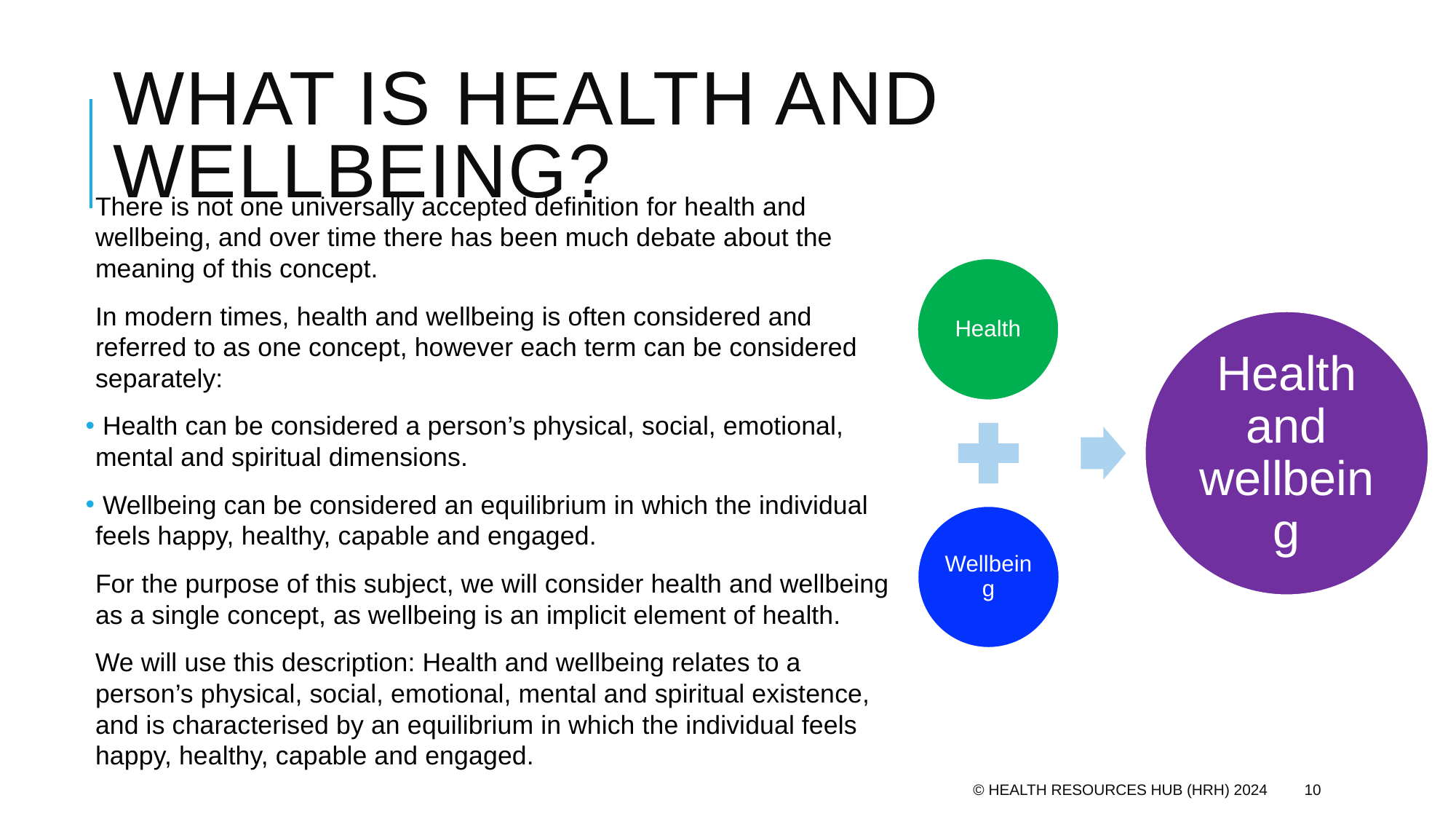

# What is health and wellbeing?
Health

Wellbeing

Health and wellbeing
There is not one universally accepted definition for health and wellbeing, and over time there has been much debate about the meaning of this concept.
In modern times, health and wellbeing is often considered and referred to as one concept, however each term can be considered separately:
 Health can be considered a person’s physical, social, emotional, mental and spiritual dimensions.
 Wellbeing can be considered an equilibrium in which the individual feels happy, healthy, capable and engaged.
For the purpose of this subject, we will consider health and wellbeing as a single concept, as wellbeing is an implicit element of health.
We will use this description: Health and wellbeing relates to a person’s physical, social, emotional, mental and spiritual existence, and is characterised by an equilibrium in which the individual feels happy, healthy, capable and engaged.

© Health Resources Hub (HRH) 2024
10